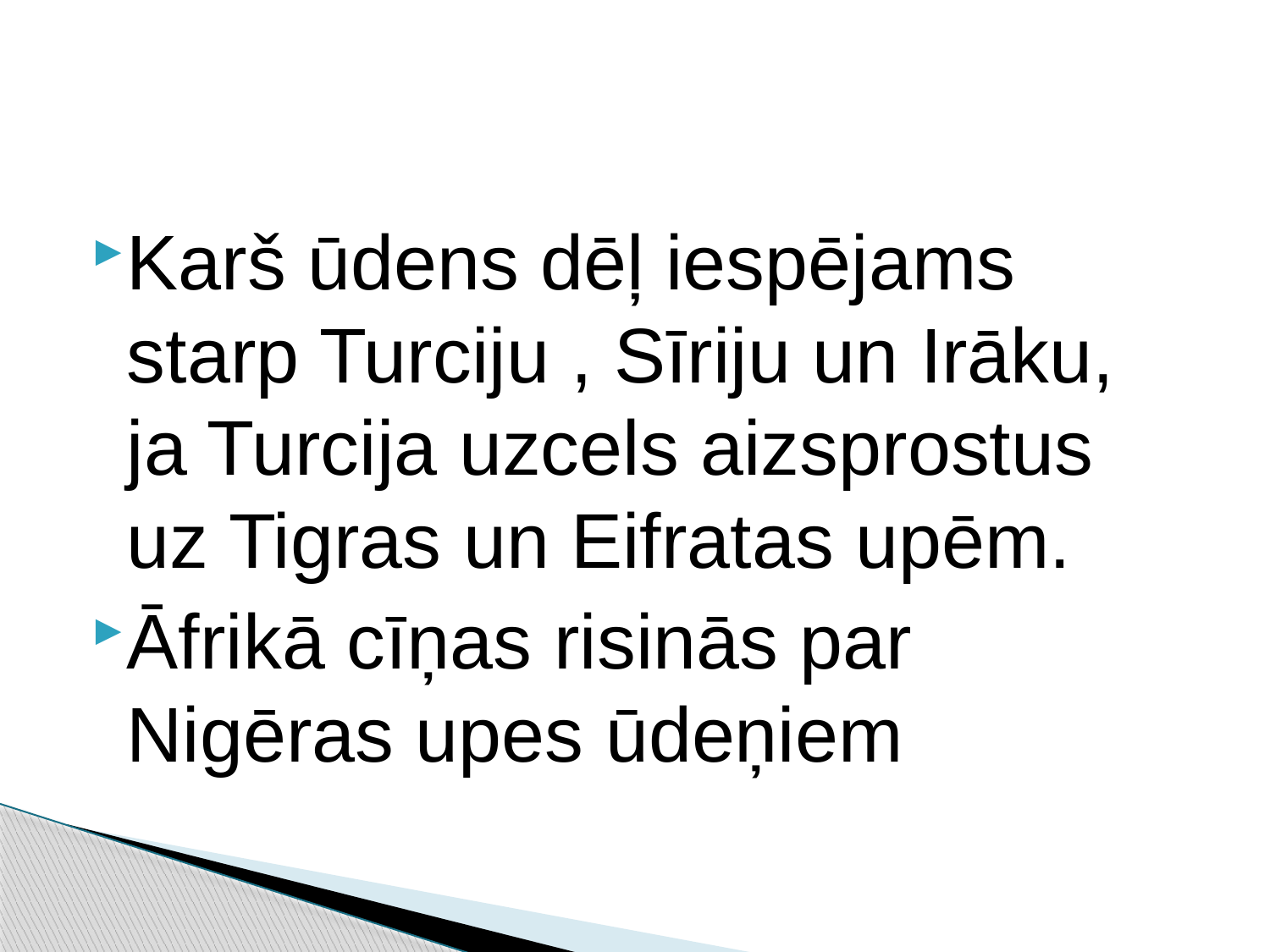

Karš ūdens dēļ iespējams starp Turciju , Sīriju un Irāku, ja Turcija uzcels aizsprostus uz Tigras un Eifratas upēm.
Āfrikā cīņas risinās par Nigēras upes ūdeņiem